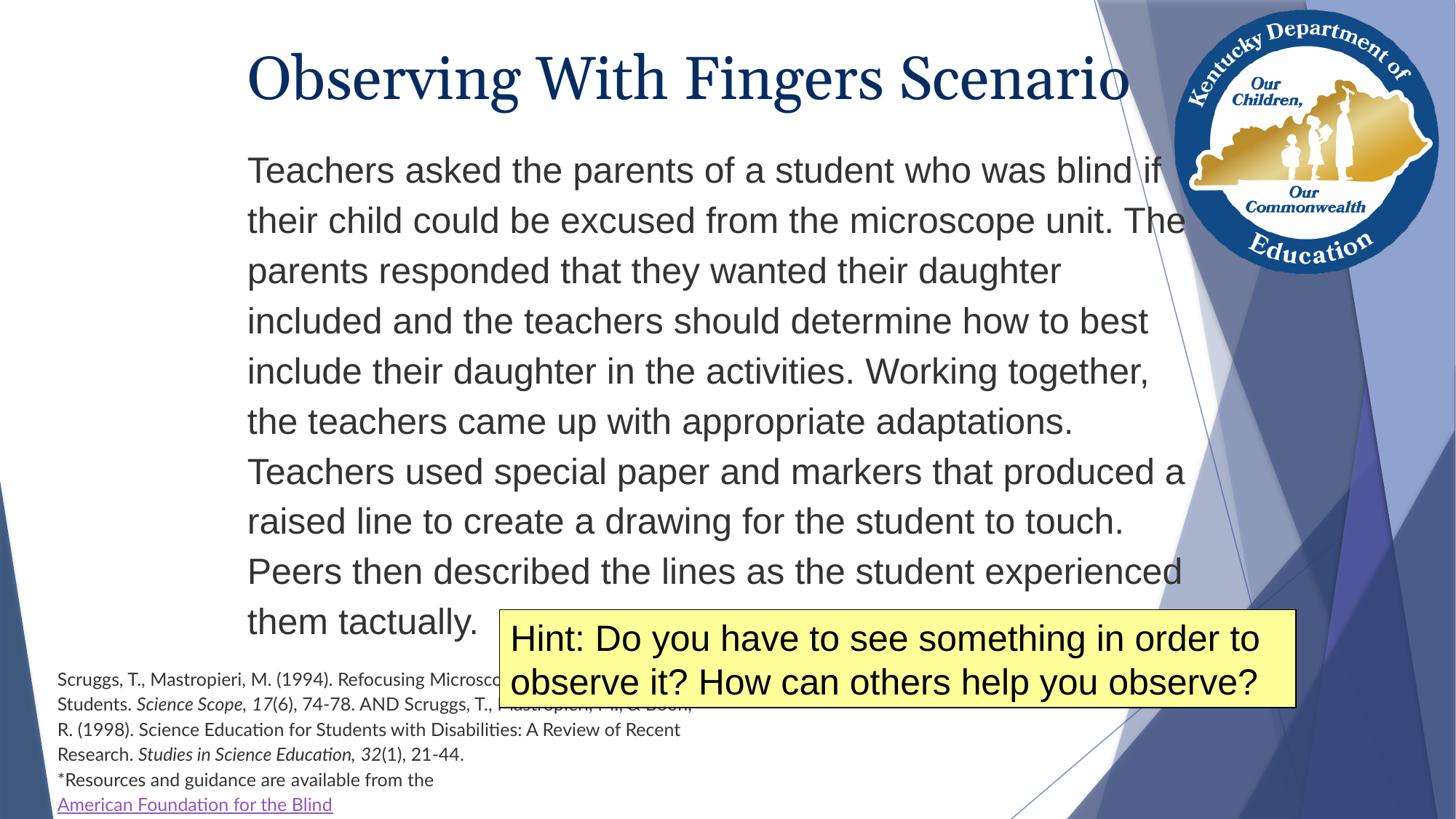

# Observing With Fingers Scenario
Teachers asked the parents of a student who was blind if their child could be excused from the microscope unit. The parents responded that they wanted their daughter included and the teachers should determine how to best include their daughter in the activities. Working together, the teachers came up with appropriate adaptations. Teachers used special paper and markers that produced a raised line to create a drawing for the student to touch. Peers then described the lines as the student experienced them tactually.

Hint: Do you have to see something in order to observe it? How can others help you observe?
Scruggs, T., Mastropieri, M. (1994). Refocusing Microscope Activities for Special Students. Science Scope, 17(6), 74-78. AND Scruggs, T., Mastropieri, M., & Boon, R. (1998). Science Education for Students with Disabilities: A Review of Recent Research. Studies in Science Education, 32(1), 21-44.
*Resources and guidance are available from the American Foundation for the Blind